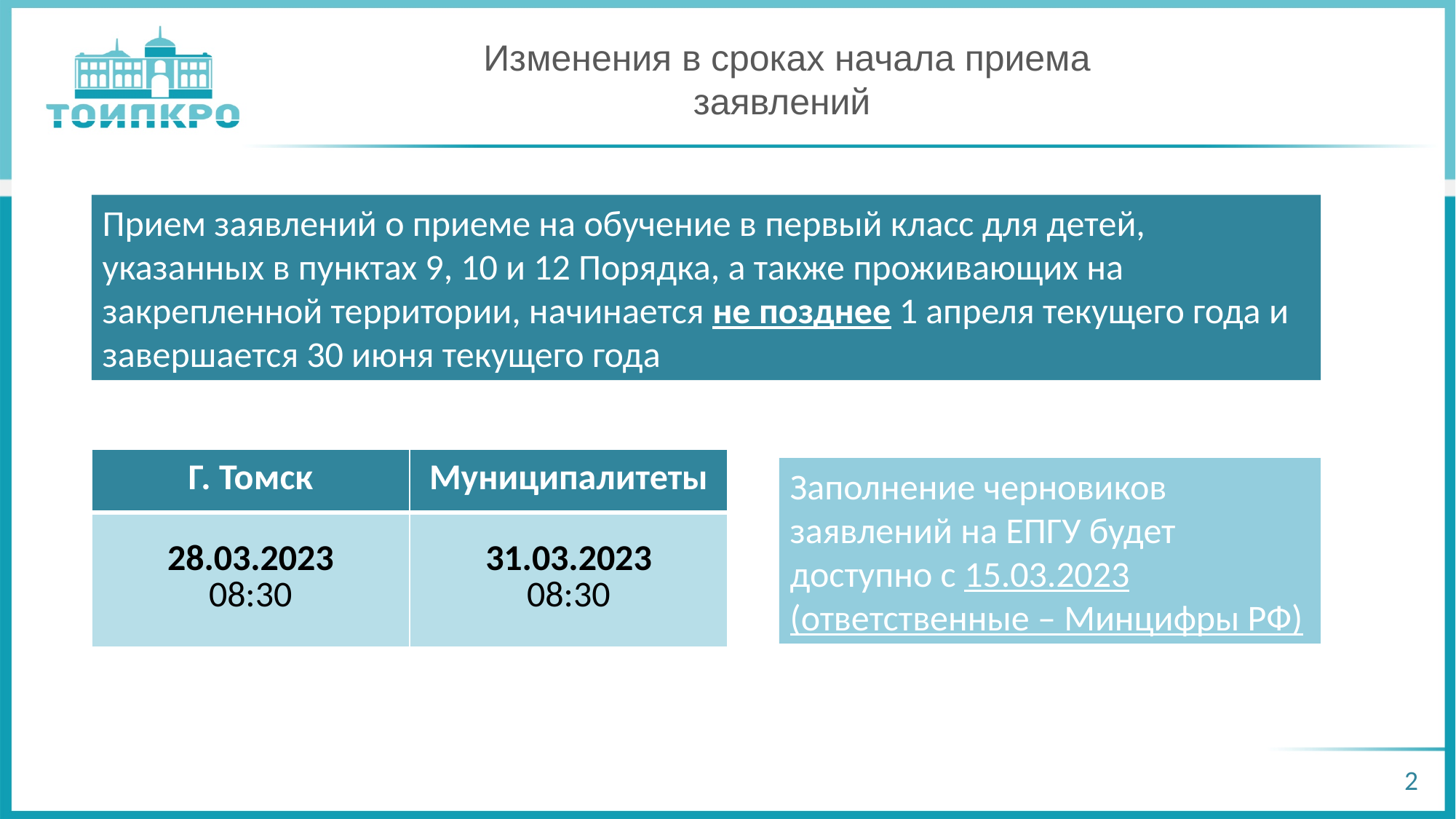

# Изменения в сроках начала приема заявлений
Прием заявлений о приеме на обучение в первый класс для детей, указанных в пунктах 9, 10 и 12 Порядка, а также проживающих на закрепленной территории, начинается не позднее 1 апреля текущего года и завершается 30 июня текущего года
| Г. Томск | Муниципалитеты |
| --- | --- |
| 28.03.2023 08:30 | 31.03.2023 08:30 |
Заполнение черновиков заявлений на ЕПГУ будет доступно с 15.03.2023 (ответственные – Минцифры РФ)
2